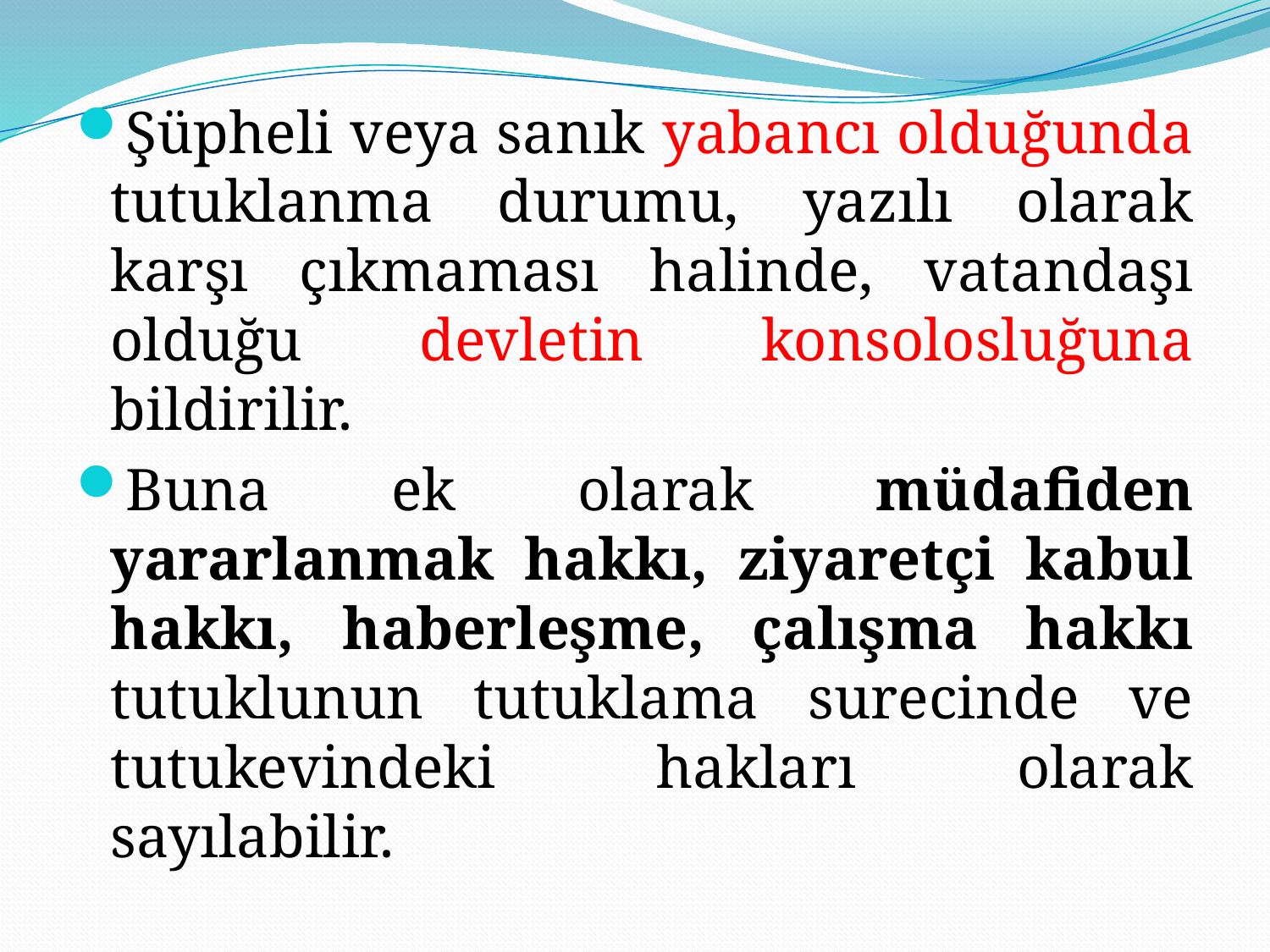

Şüpheli veya sanık yabancı olduğunda tutuklanma durumu, yazılı olarak karşı çıkmaması halinde, vatandaşı olduğu devletin konsolosluğuna bildirilir.
Buna ek olarak müdafiden yararlanmak hakkı, ziyaretçi kabul hakkı, haberleşme, çalışma hakkı tutuklunun tutuklama surecinde ve tutukevindeki hakları olarak sayılabilir.